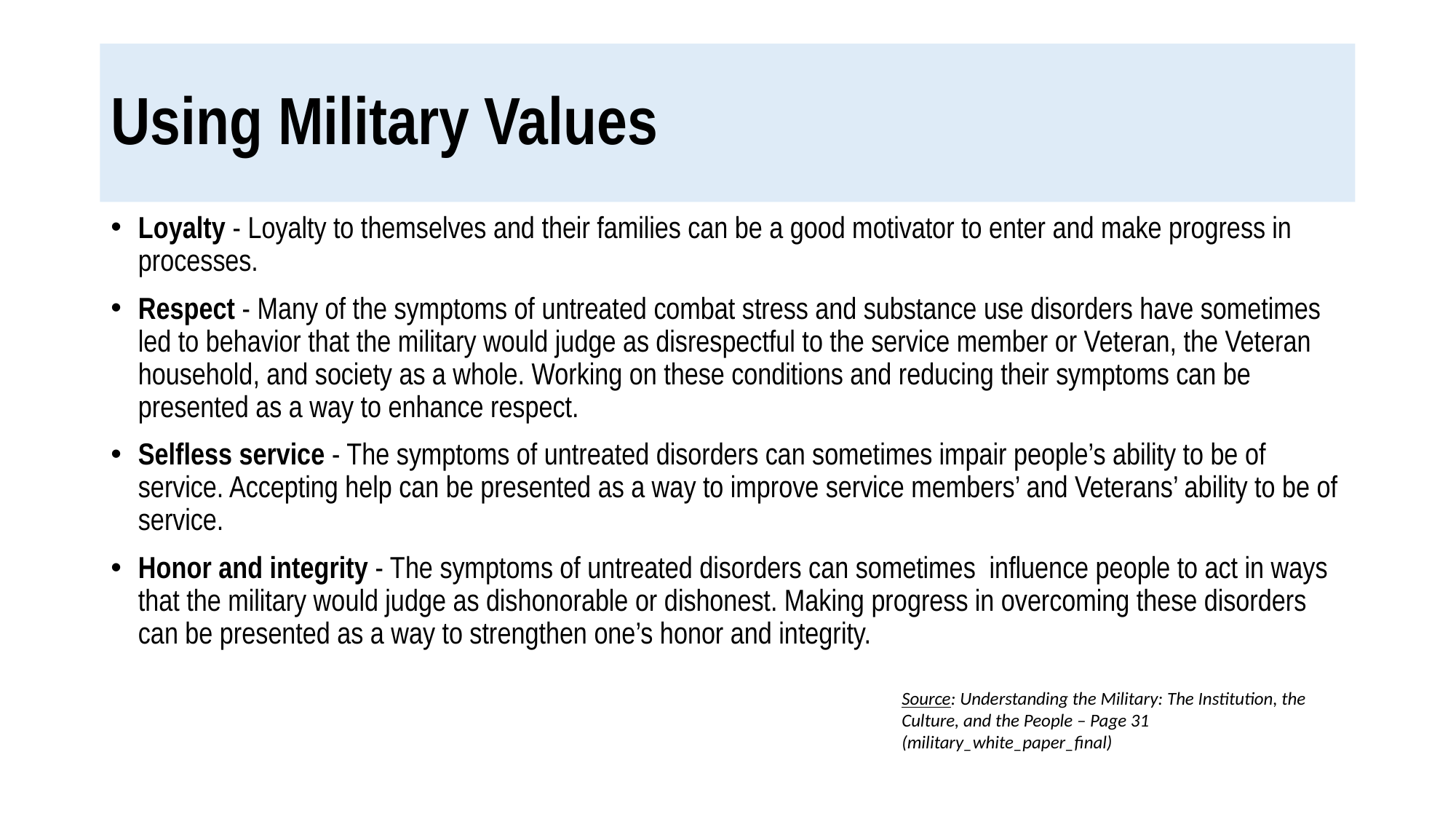

# Using Military Values

Loyalty - Loyalty to themselves and their families can be a good motivator to enter and make progress in processes.
Respect - Many of the symptoms of untreated combat stress and substance use disorders have sometimes led to behavior that the military would judge as disrespectful to the service member or Veteran, the Veteran household, and society as a whole. Working on these conditions and reducing their symptoms can be presented as a way to enhance respect.
Selfless service - The symptoms of untreated disorders can sometimes impair people’s ability to be of service. Accepting help can be presented as a way to improve service members’ and Veterans’ ability to be of service.
Honor and integrity - The symptoms of untreated disorders can sometimes  influence people to act in ways that the military would judge as dishonorable or dishonest. Making progress in overcoming these disorders can be presented as a way to strengthen one’s honor and integrity.

Source: Understanding the Military: The Institution, the Culture, and the People – Page 31 (military_white_paper_final)